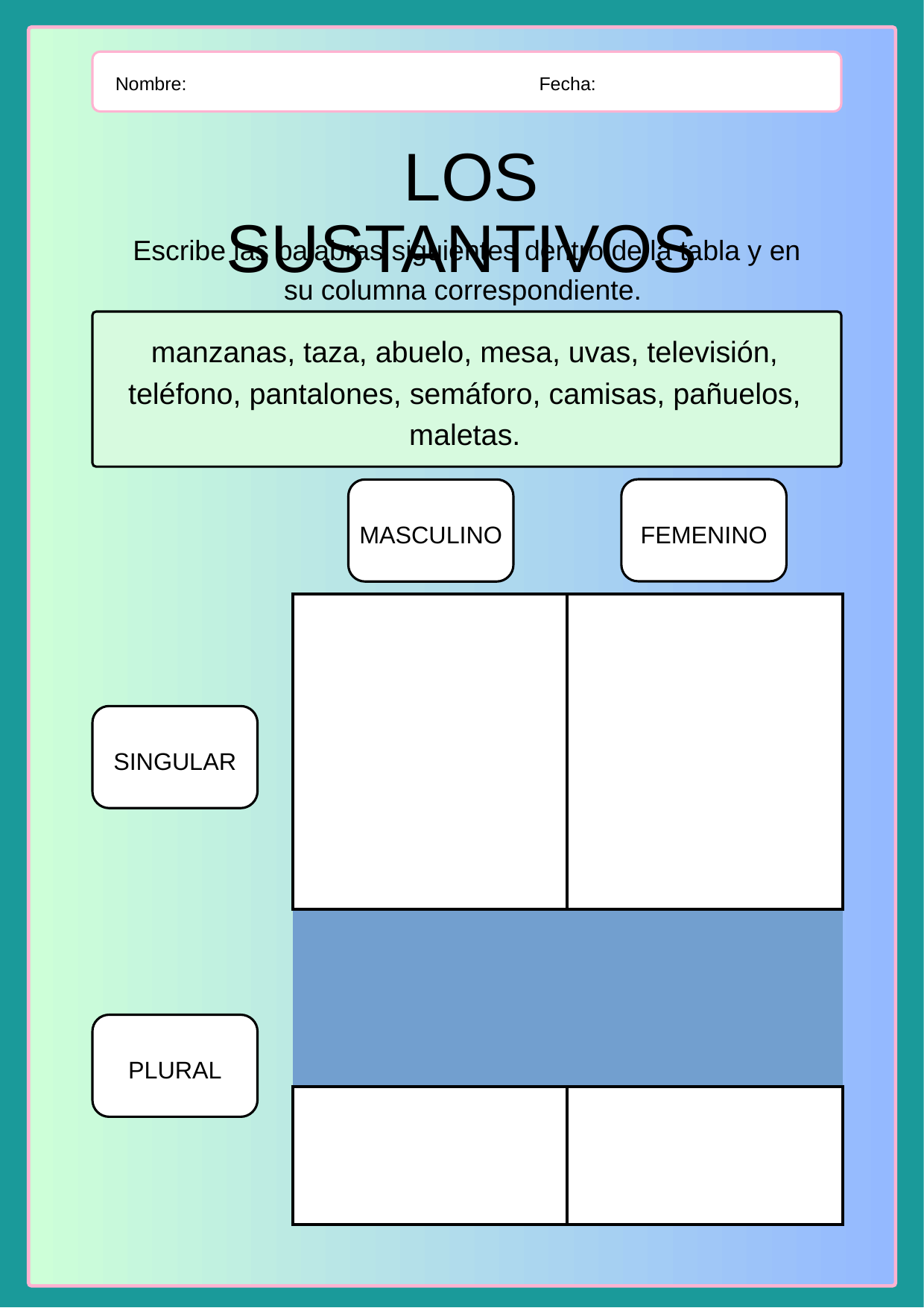

Nombre:
Fecha:
 LOS SUSTANTIVOS

Escribe las palabras siguientes dentro de la tabla y en su columna correspondiente.

manzanas, taza, abuelo, mesa, uvas, televisión, teléfono, pantalones, semáforo, camisas, pañuelos, maletas.

FEMENINO
MASCULINO
|  |  |
| --- | --- |
|  |  |
|  |  |
|  |  |

SINGULAR

PLURAL